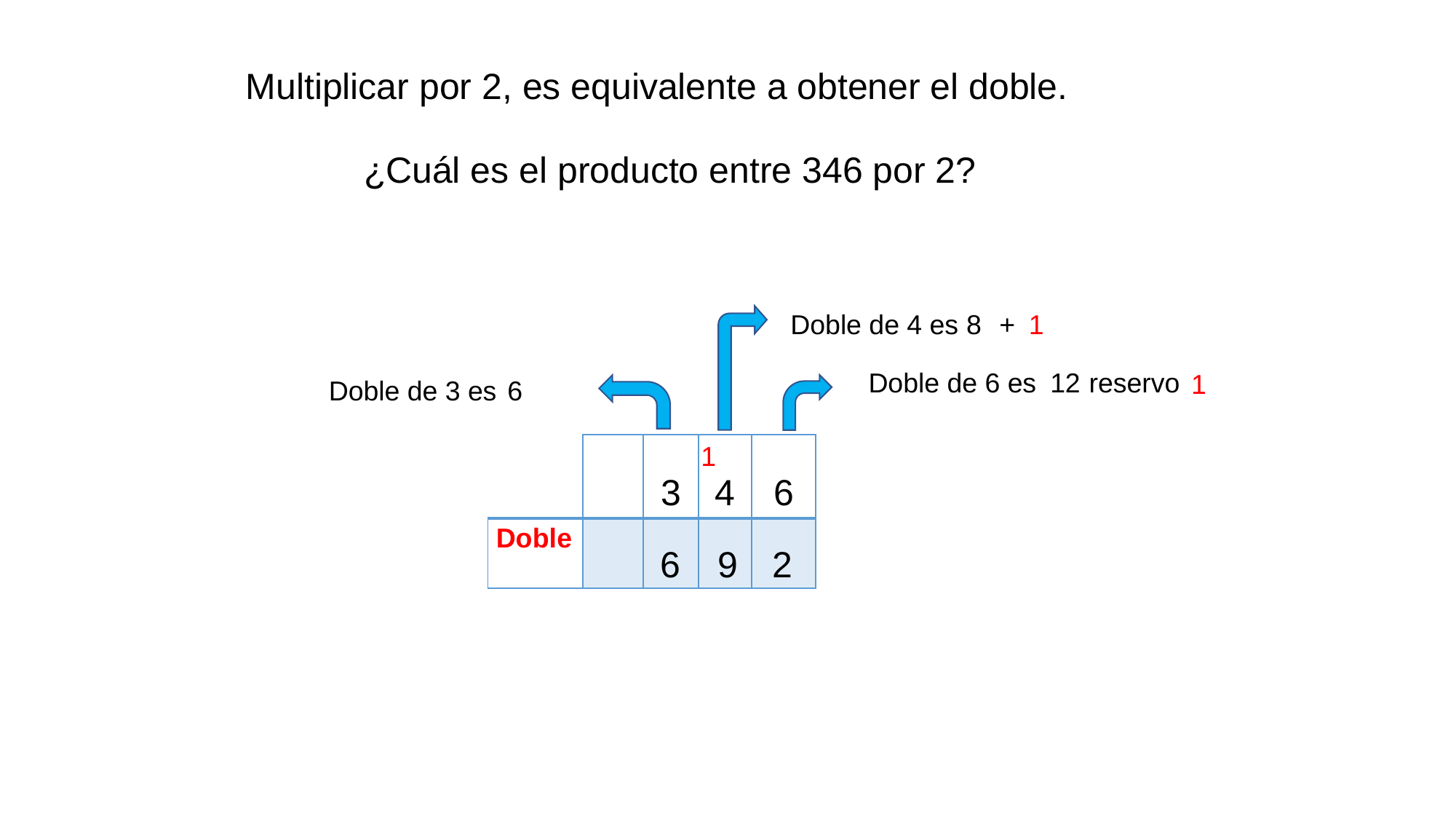

Multiplicar por 2, es equivalente a obtener el doble.
¿Cuál es el producto entre 346 por 2?
Doble de 4 es
8
+
1

1
Doble de 6 es
12
reservo
Doble de 3 es
6

1
|  |  | 3 | 4 | 6 |
| --- | --- | --- | --- | --- |
| Doble |  |  |  |  |
6
9
2